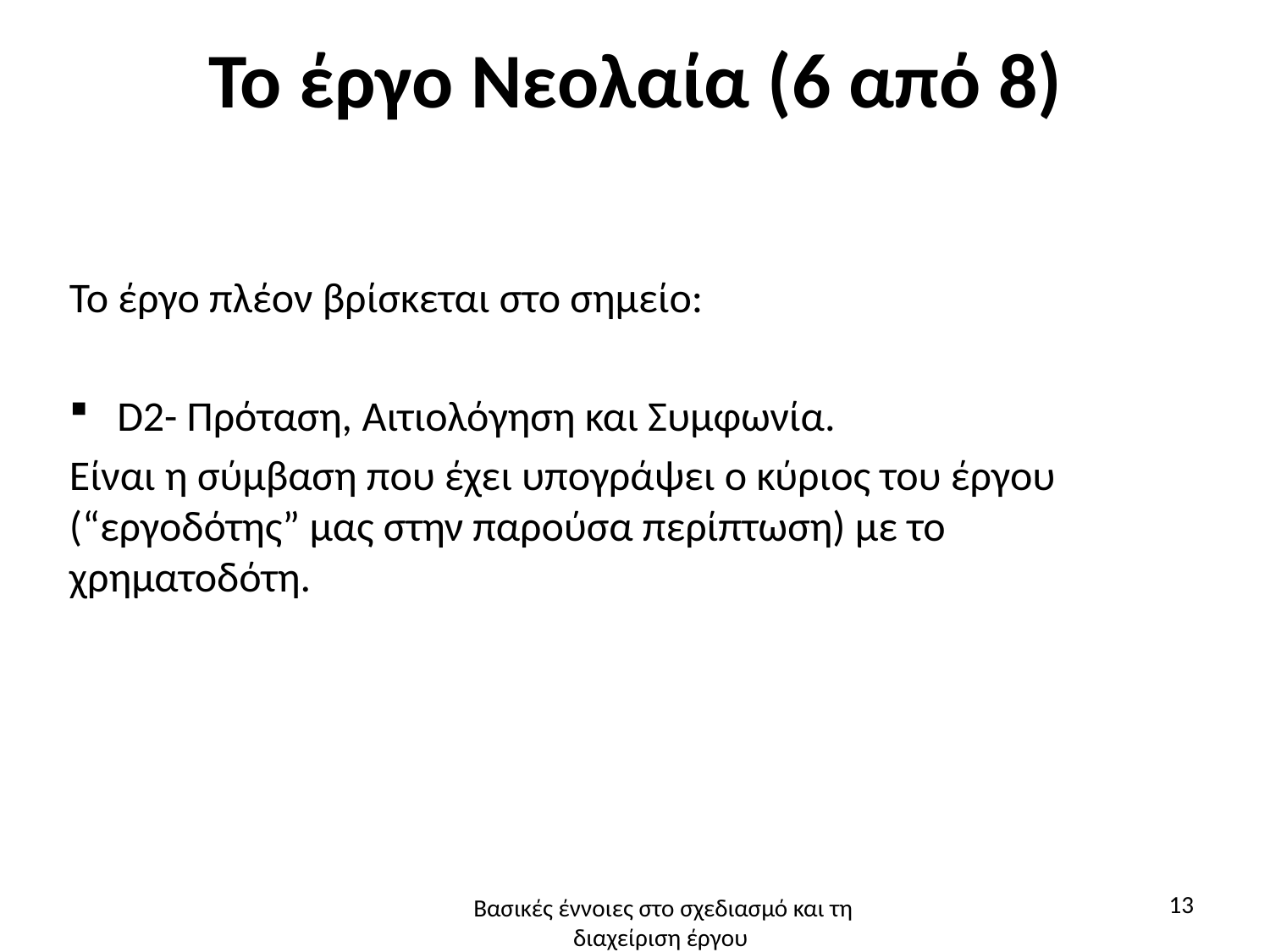

# Το έργο Νεολαία (6 από 8)
Το έργο πλέον βρίσκεται στο σημείο:

D2- Πρόταση, Αιτιολόγηση και Συμφωνία.
Είναι η σύμβαση που έχει υπογράψει ο κύριος του έργου (“εργοδότης” μας στην παρούσα περίπτωση) με το χρηματοδότη.

13
Βασικές έννοιες στο σχεδιασμό και τη διαχείριση έργου